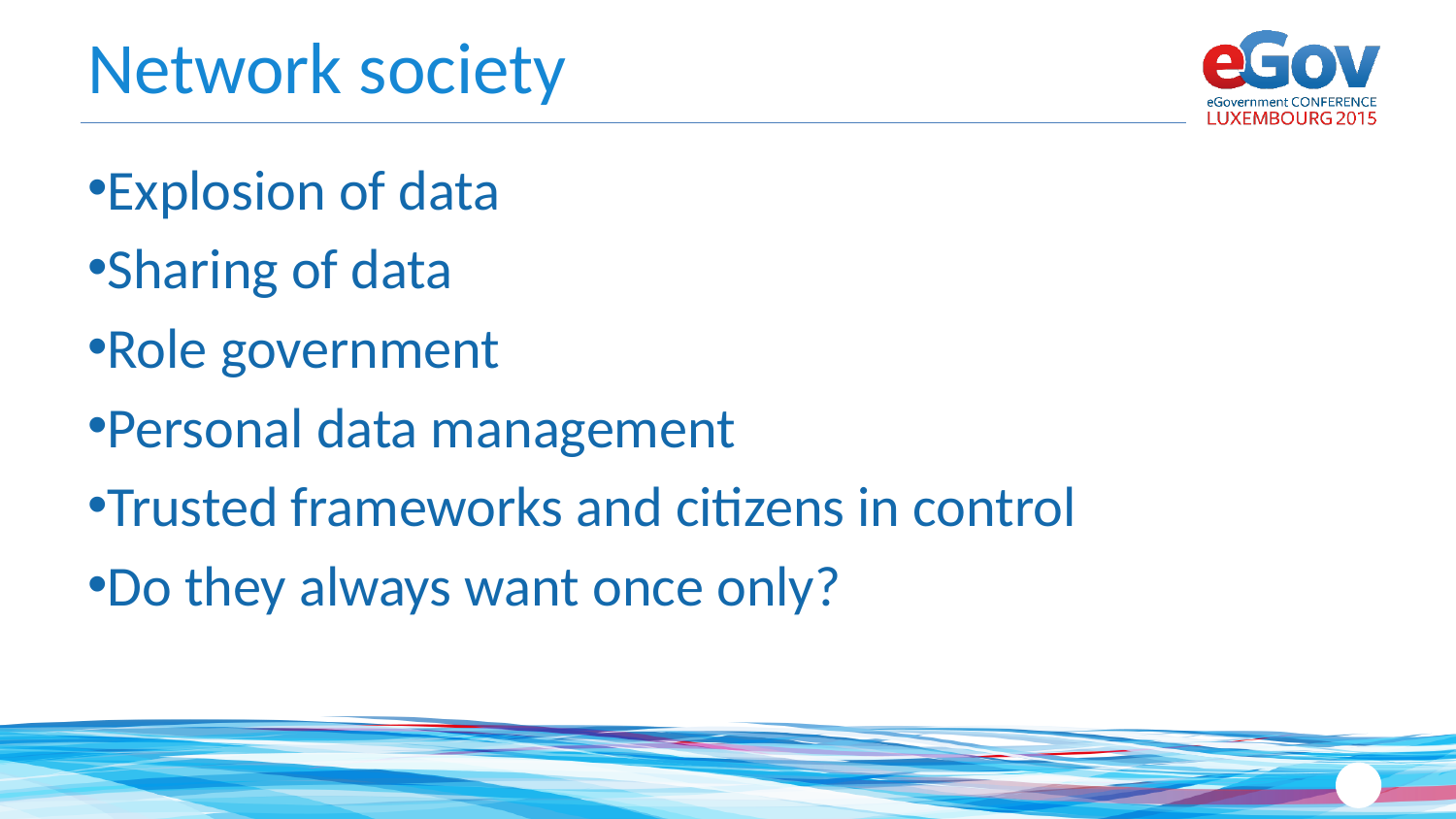

# Network society
Explosion of data
Sharing of data
Role government
Personal data management
Trusted frameworks and citizens in control
Do they always want once only?